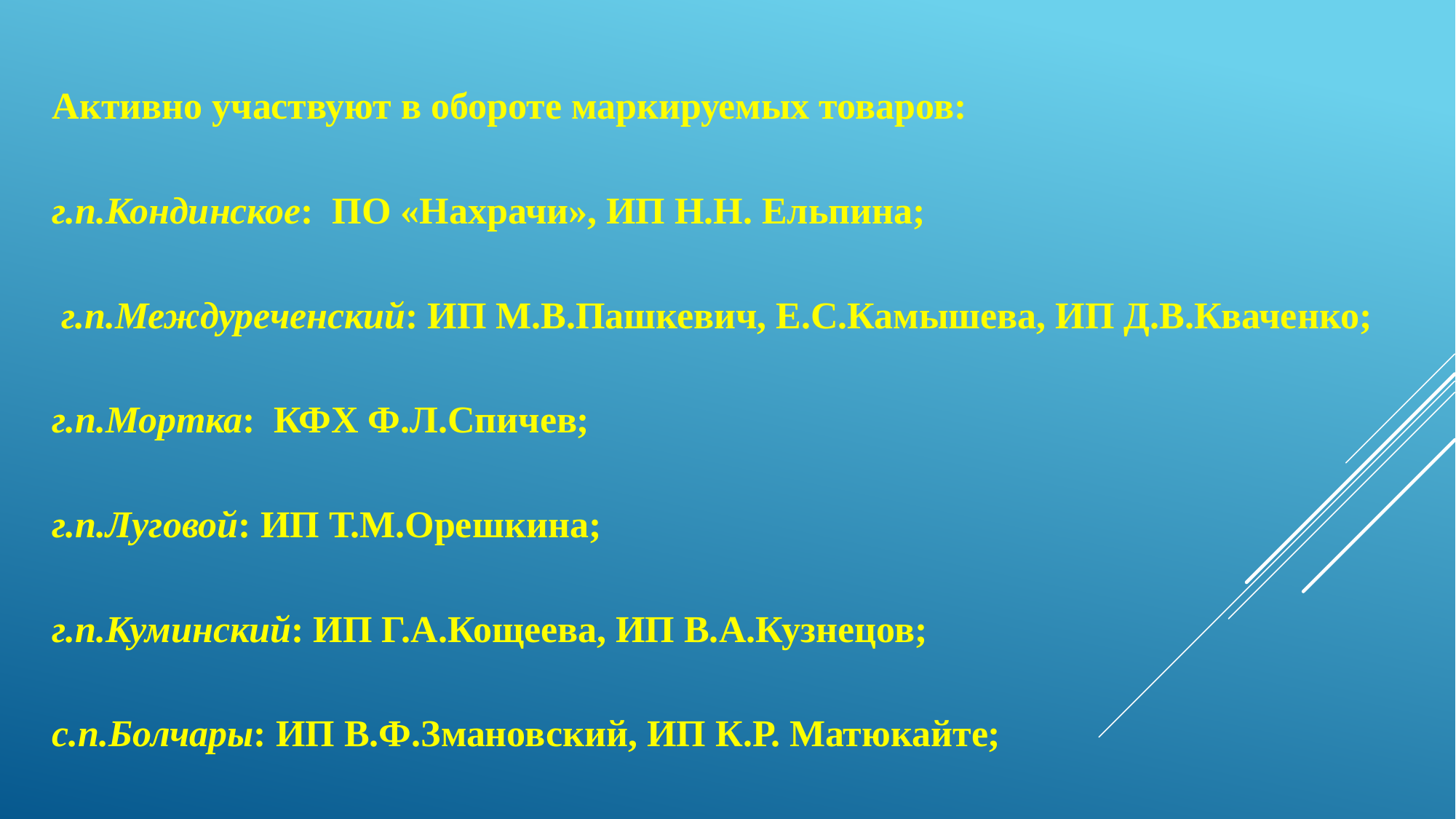

Активно участвуют в обороте маркируемых товаров:

г.п.Кондинское:  ПО «Нахрачи», ИП Н.Н. Ельпина;

 г.п.Междуреченский: ИП М.В.Пашкевич, Е.С.Камышева, ИП Д.В.Кваченко;

г.п.Мортка:  КФХ Ф.Л.Спичев;

г.п.Луговой: ИП Т.М.Орешкина;

г.п.Куминский: ИП Г.А.Кощеева, ИП В.А.Кузнецов;

с.п.Болчары: ИП В.Ф.Змановский, ИП К.Р. Матюкайте;